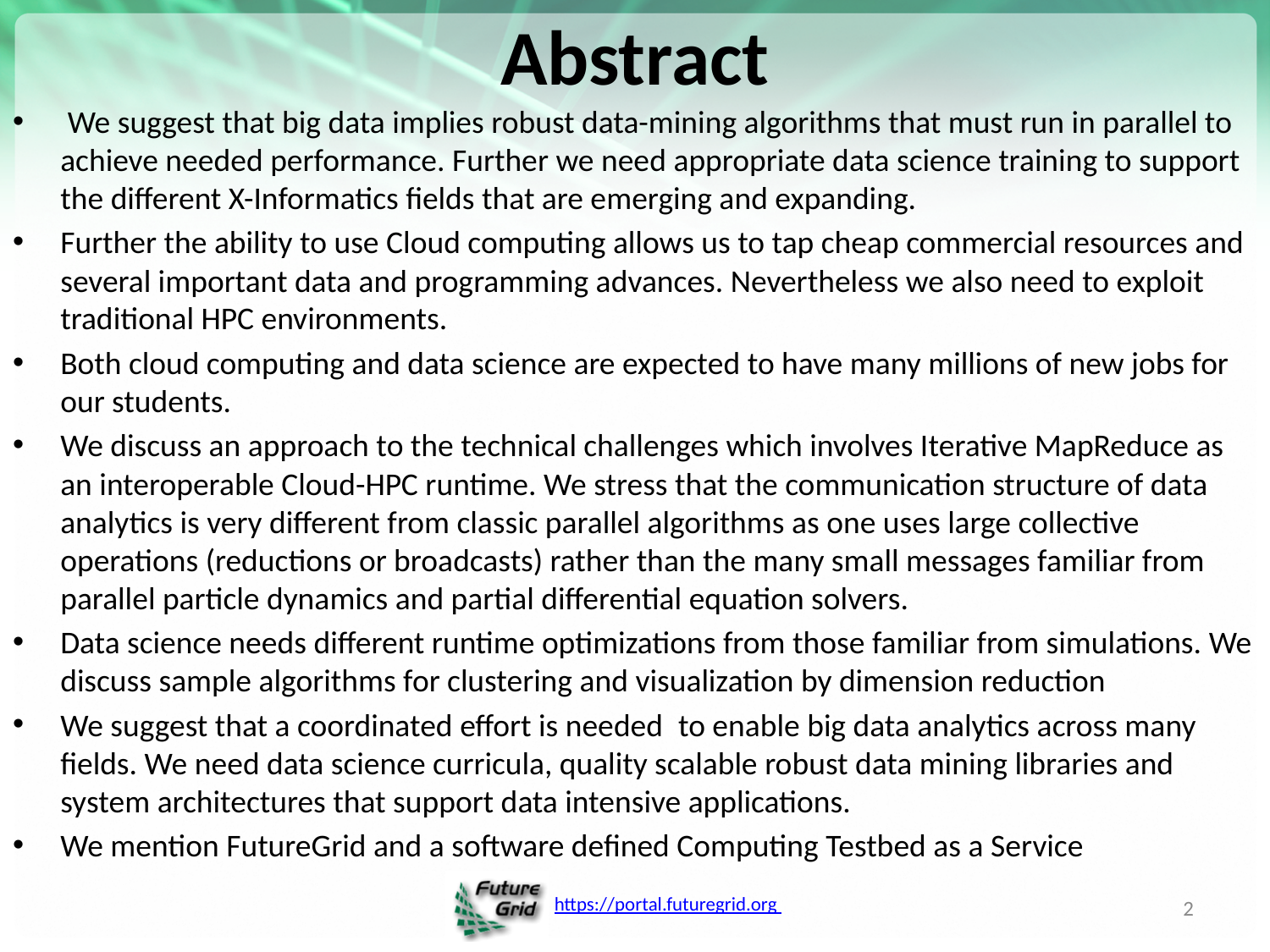

# Abstract
 We suggest that big data implies robust data-mining algorithms that must run in parallel to achieve needed performance. Further we need appropriate data science training to support the different X-Informatics fields that are emerging and expanding.
Further the ability to use Cloud computing allows us to tap cheap commercial resources and several important data and programming advances. Nevertheless we also need to exploit traditional HPC environments.
Both cloud computing and data science are expected to have many millions of new jobs for our students.
We discuss an approach to the technical challenges which involves Iterative MapReduce as an interoperable Cloud-HPC runtime. We stress that the communication structure of data analytics is very different from classic parallel algorithms as one uses large collective operations (reductions or broadcasts) rather than the many small messages familiar from parallel particle dynamics and partial differential equation solvers.
Data science needs different runtime optimizations from those familiar from simulations. We discuss sample algorithms for clustering and visualization by dimension reduction
We suggest that a coordinated effort is needed  to enable big data analytics across many fields. We need data science curricula, quality scalable robust data mining libraries and system architectures that support data intensive applications.
We mention FutureGrid and a software defined Computing Testbed as a Service
2